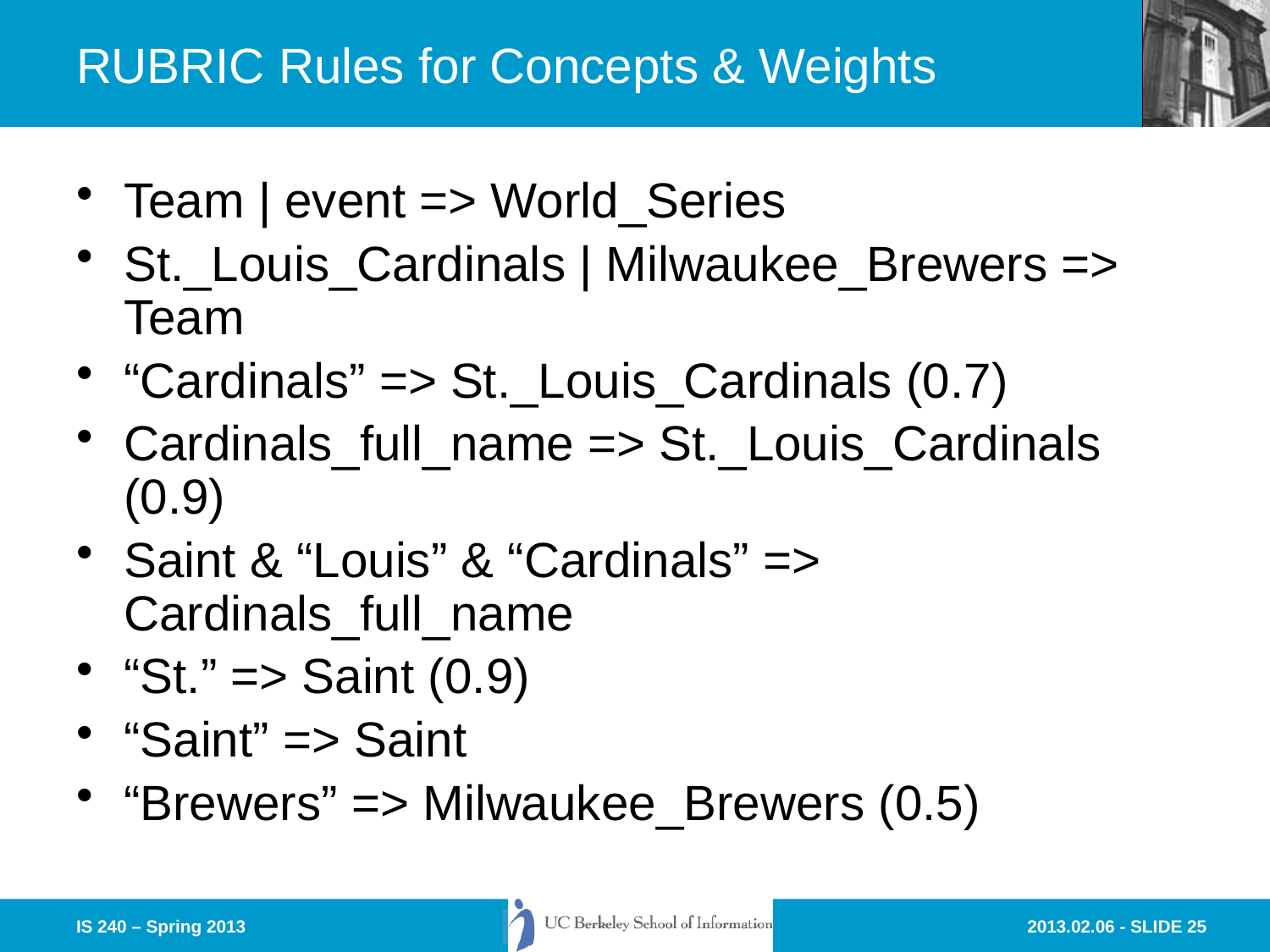

# RUBRIC Rules for Concepts & Weights
Team | event => World_Series
St._Louis_Cardinals | Milwaukee_Brewers => Team
“Cardinals” => St._Louis_Cardinals (0.7)
Cardinals_full_name => St._Louis_Cardinals (0.9)
Saint & “Louis” & “Cardinals” => Cardinals_full_name
“St.” => Saint (0.9)
“Saint” => Saint
“Brewers” => Milwaukee_Brewers (0.5)

IS 240 – Spring 2013